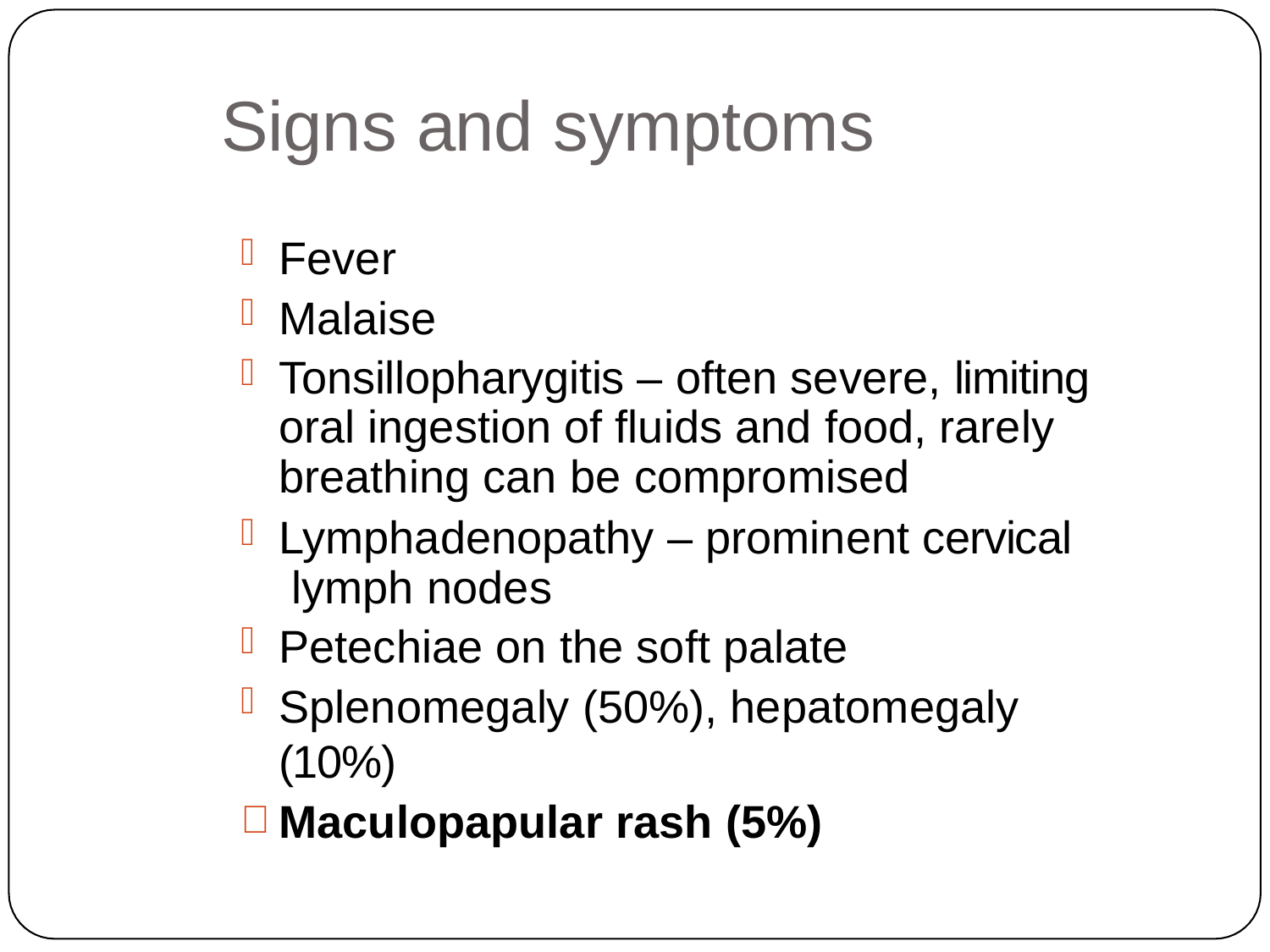

# Signs and symptoms
Fever
Malaise
Tonsillopharygitis – often severe, limiting  oral ingestion of fluids and food, rarely  breathing can be compromised
Lymphadenopathy – prominent cervical  lymph nodes
Petechiae on the soft palate
Splenomegaly (50%), hepatomegaly (10%)
Maculopapular rash (5%)